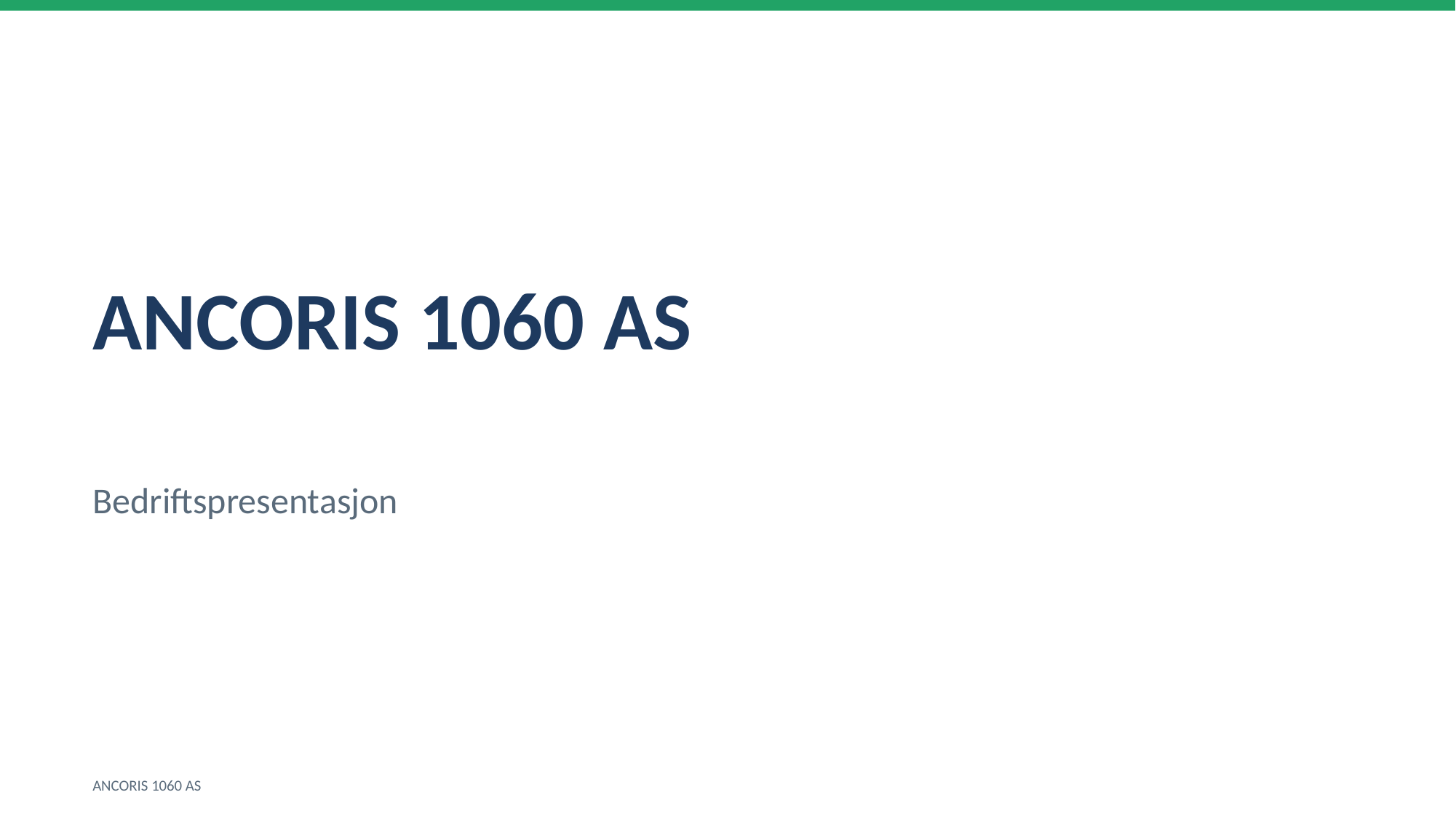

ANCORIS 1060 AS
Bedriftspresentasjon
ANCORIS 1060 AS